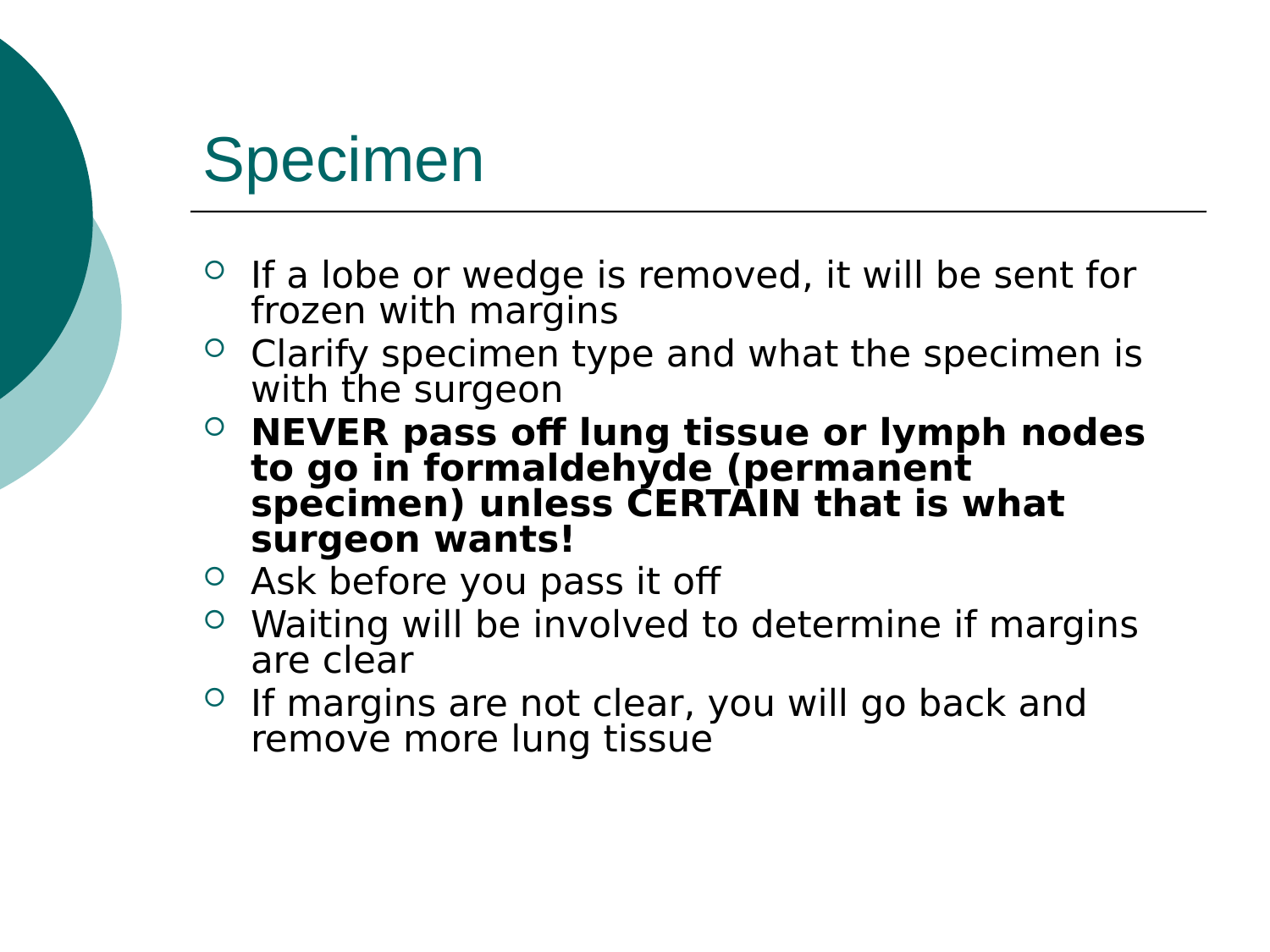

# Specimen
If a lobe or wedge is removed, it will be sent for frozen with margins
Clarify specimen type and what the specimen is with the surgeon
NEVER pass off lung tissue or lymph nodes to go in formaldehyde (permanent specimen) unless CERTAIN that is what surgeon wants!
Ask before you pass it off
Waiting will be involved to determine if margins are clear
If margins are not clear, you will go back and remove more lung tissue